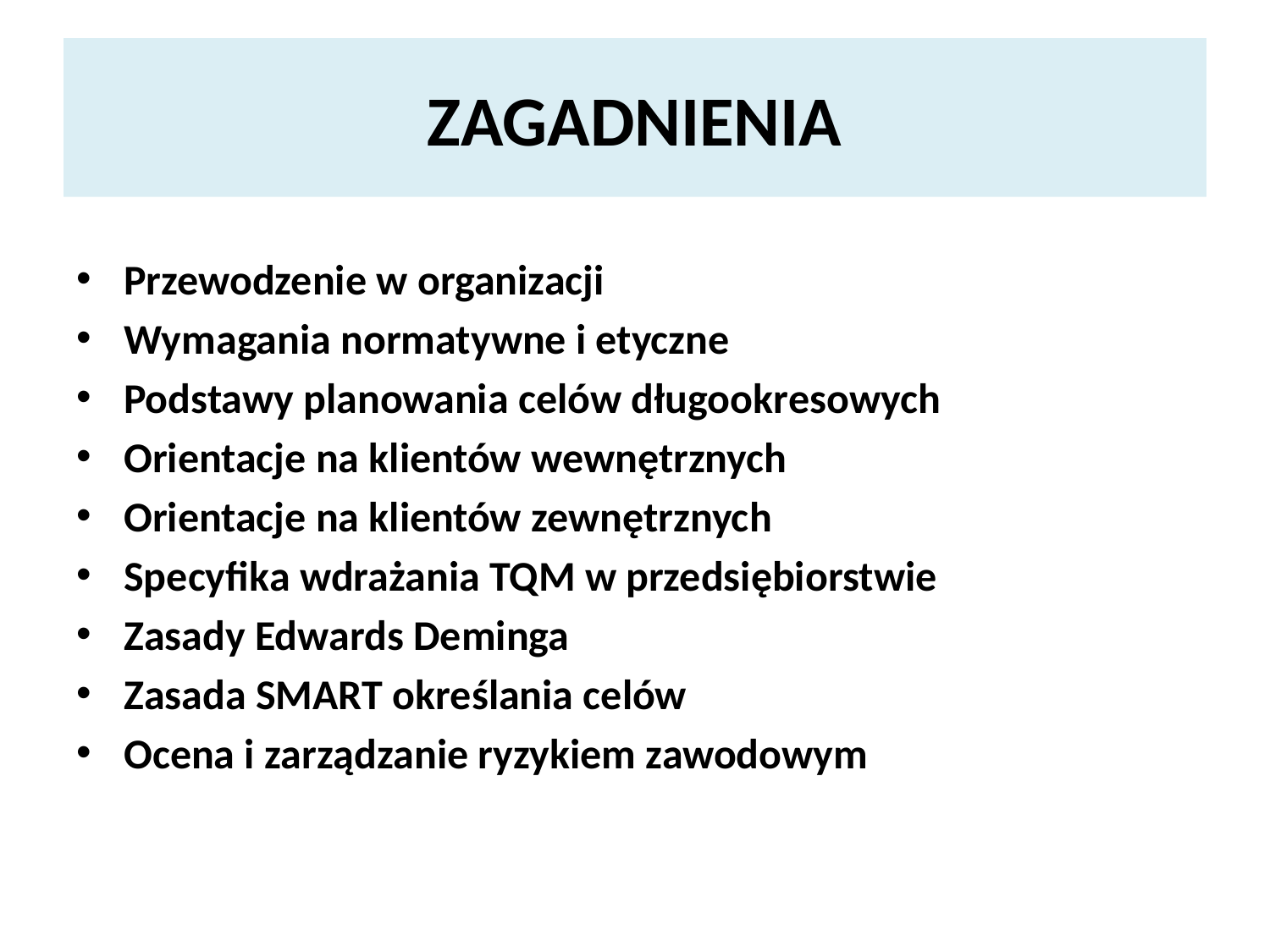

# ZAGADNIENIA
Przewodzenie w organizacji
Wymagania normatywne i etyczne
Podstawy planowania celów długookresowych
Orientacje na klientów wewnętrznych
Orientacje na klientów zewnętrznych
Specyfika wdrażania TQM w przedsiębiorstwie
Zasady Edwards Deminga
Zasada SMART określania celów
Ocena i zarządzanie ryzykiem zawodowym